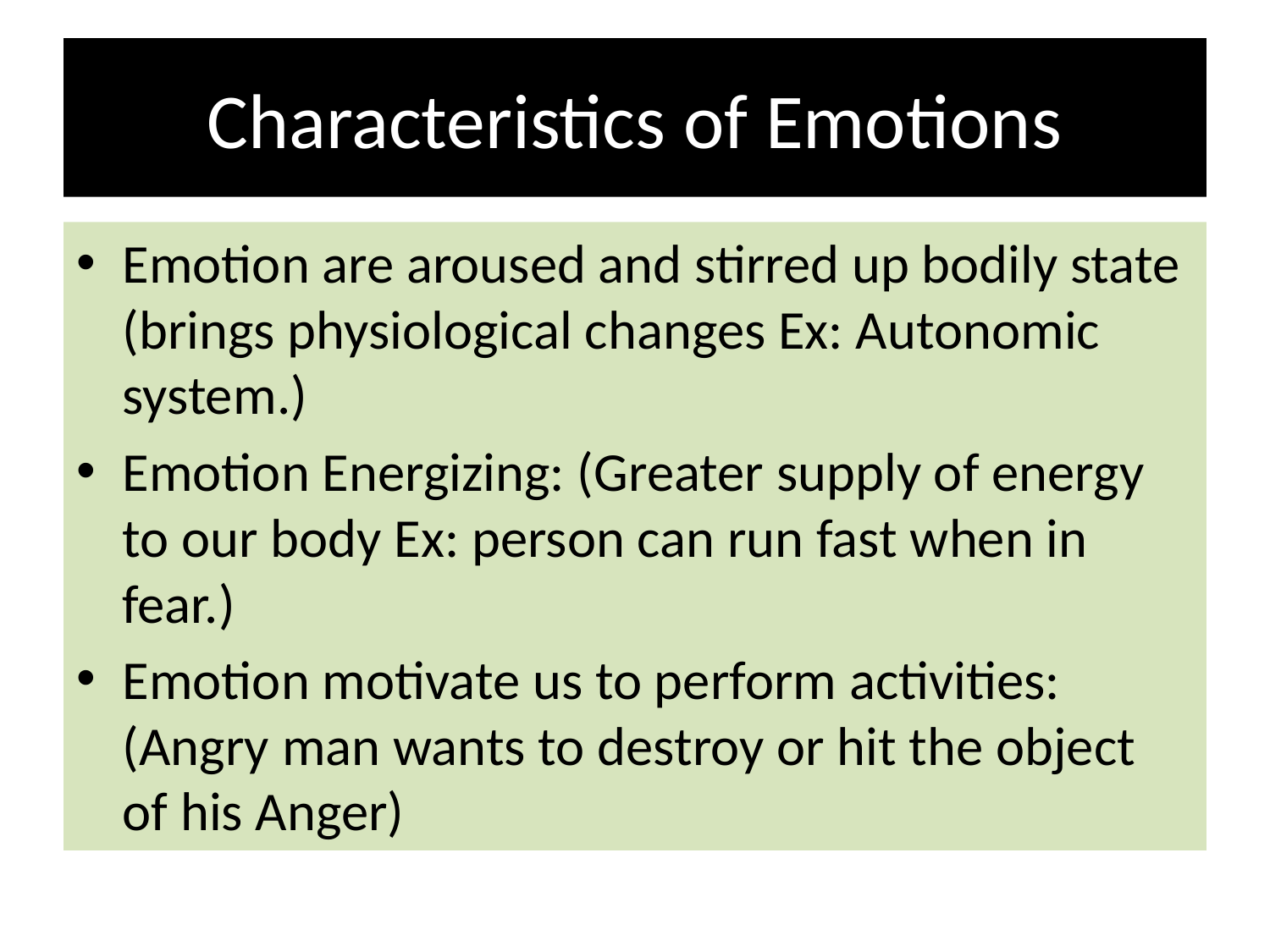

# Characteristics of Emotions
Emotion are aroused and stirred up bodily state (brings physiological changes Ex: Autonomic system.)
Emotion Energizing: (Greater supply of energy to our body Ex: person can run fast when in fear.)
Emotion motivate us to perform activities: (Angry man wants to destroy or hit the object of his Anger)